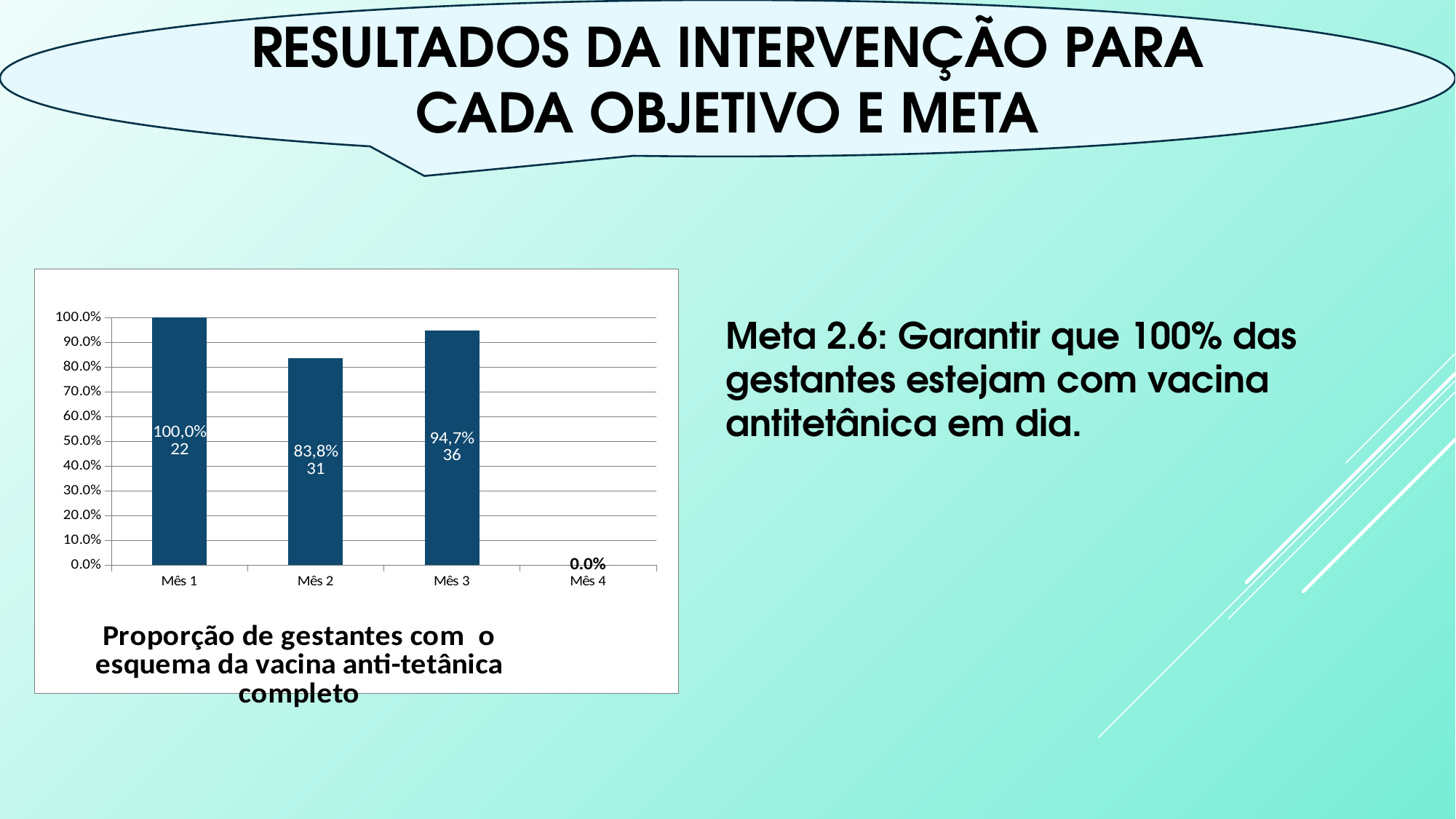

RESULTADOS DA INTERVENÇÃO PARA CADA OBJETIVO E META

### Chart: Proporção de gestantes com  o esquema da vacina anti-tetânica completo

| Category | Proporção de gestantes com  o esquema da vacina anti-tetânica completo |
|---|---|
| Mês 1 | 1.0 |
| Mês 2 | 0.8378378378378378 |
| Mês 3 | 0.9473684210526311 |
| Mês 4 | 0.0 |
Meta 2.6: Garantir que 100% das gestantes estejam com vacina antitetânica em dia.